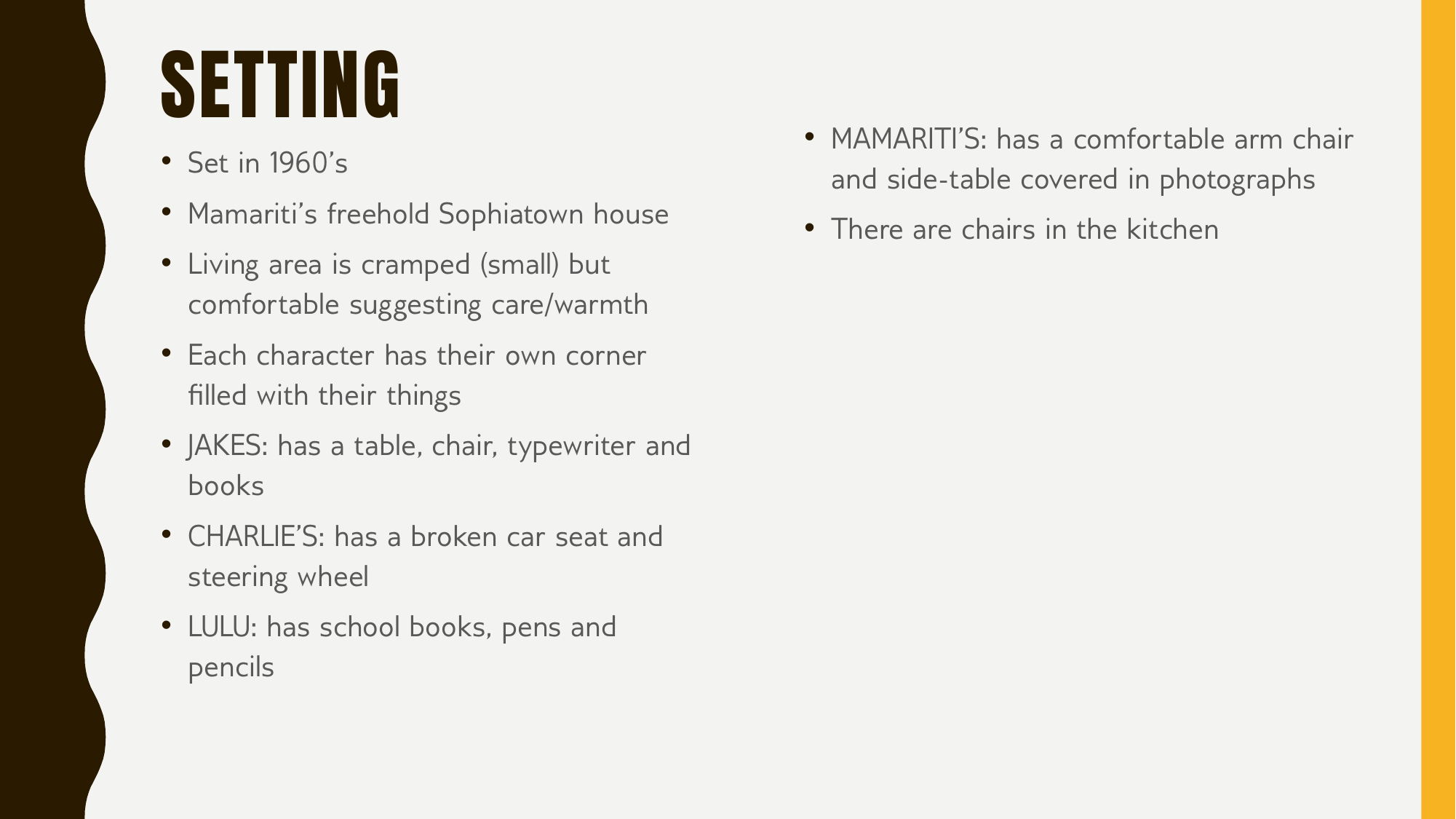

# Setting
MAMARITI’S: has a comfortable arm chair and side-table covered in photographs
There are chairs in the kitchen
Set in 1960’s
Mamariti’s freehold Sophiatown house
Living area is cramped (small) but comfortable suggesting care/warmth
Each character has their own corner filled with their things
JAKES: has a table, chair, typewriter and books
CHARLIE’S: has a broken car seat and steering wheel
LULU: has school books, pens and pencils